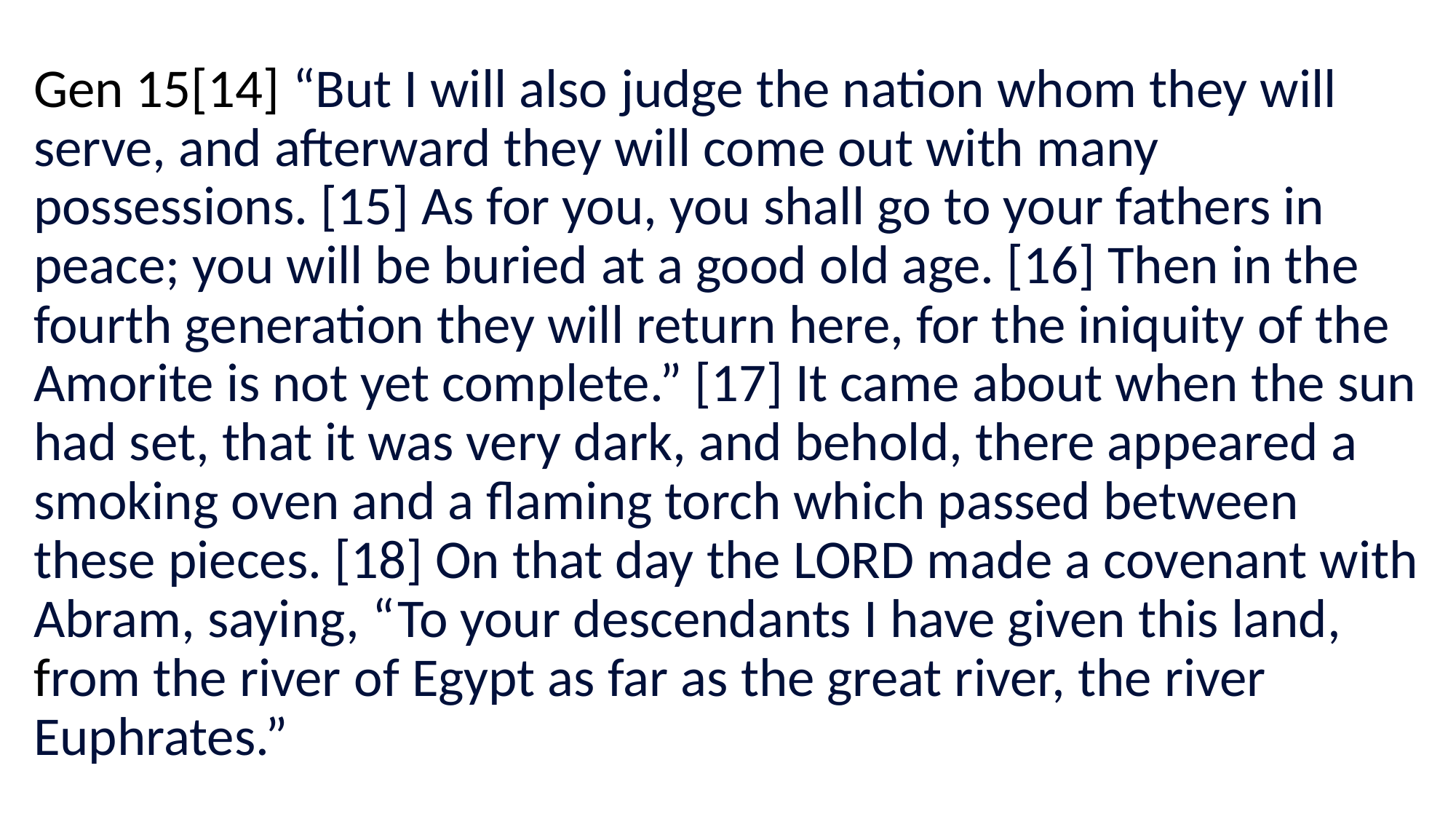

#
Gen 15[14] “But I will also judge the nation whom they will serve, and afterward they will come out with many  possessions. [15] As for you, you shall go to your fathers in peace; you will be buried at a good old age. [16] Then in the fourth generation they will return here, for the iniquity of the Amorite is not yet complete.” [17] It came about when the sun had set, that it was very dark, and behold, there appeared a smoking oven and a flaming torch which passed between these pieces. [18] On that day the LORD made a covenant with Abram, saying, “To your descendants I have given this land,
from the river of Egypt as far as the great river, the river Euphrates.”